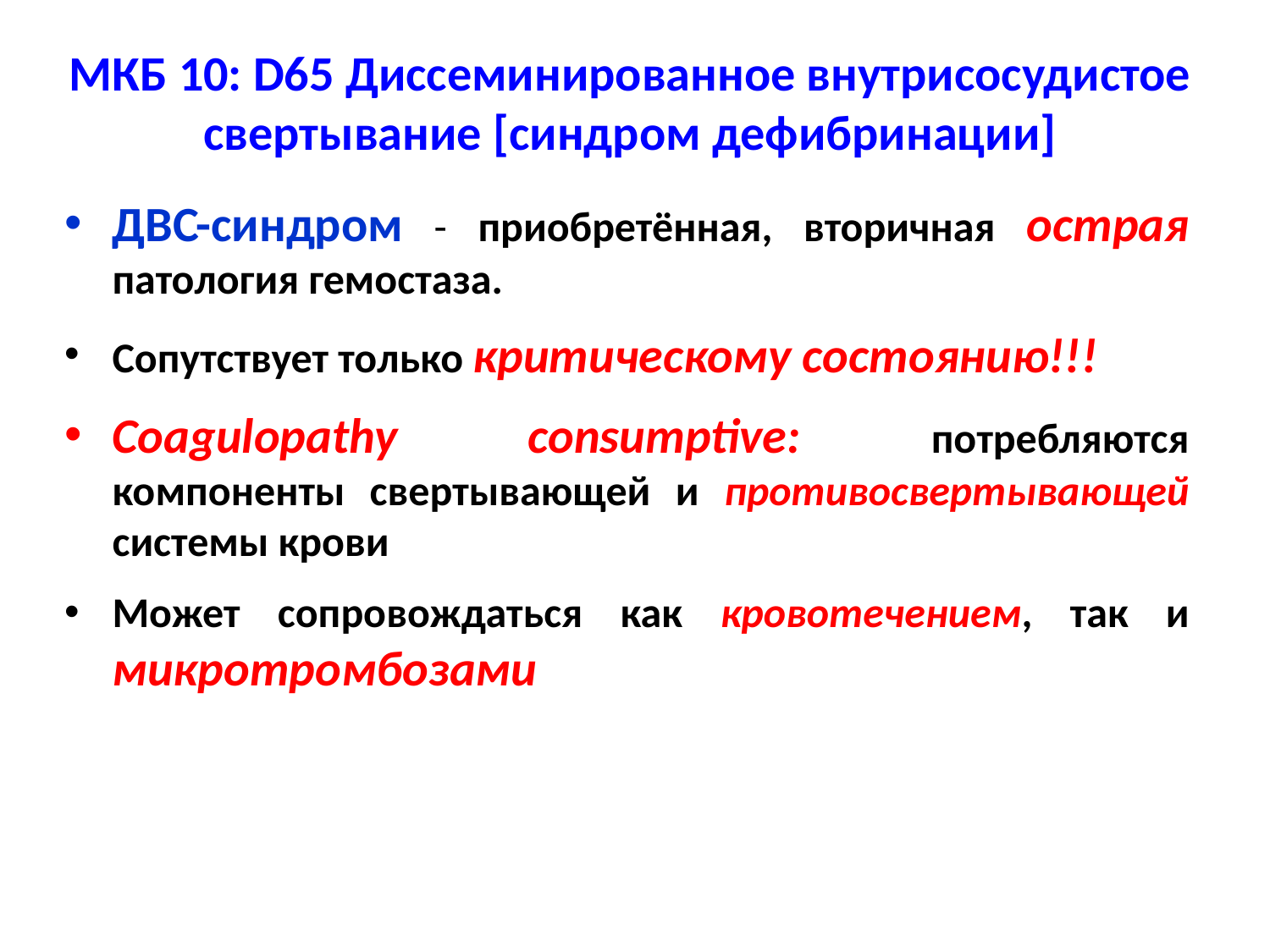

# МКБ 10: D65 Диссеминированное внутрисосудистое свертывание [синдром дефибринации]
ДВС-синдром - приобретённая, вторичная острая патология гемостаза.
Сопутствует только критическому состоянию!!!
Сoagulopathy consumptive: потребляются компоненты свертывающей и противосвертывающей системы крови
Может сопровождаться как кровотечением, так и микротромбозами